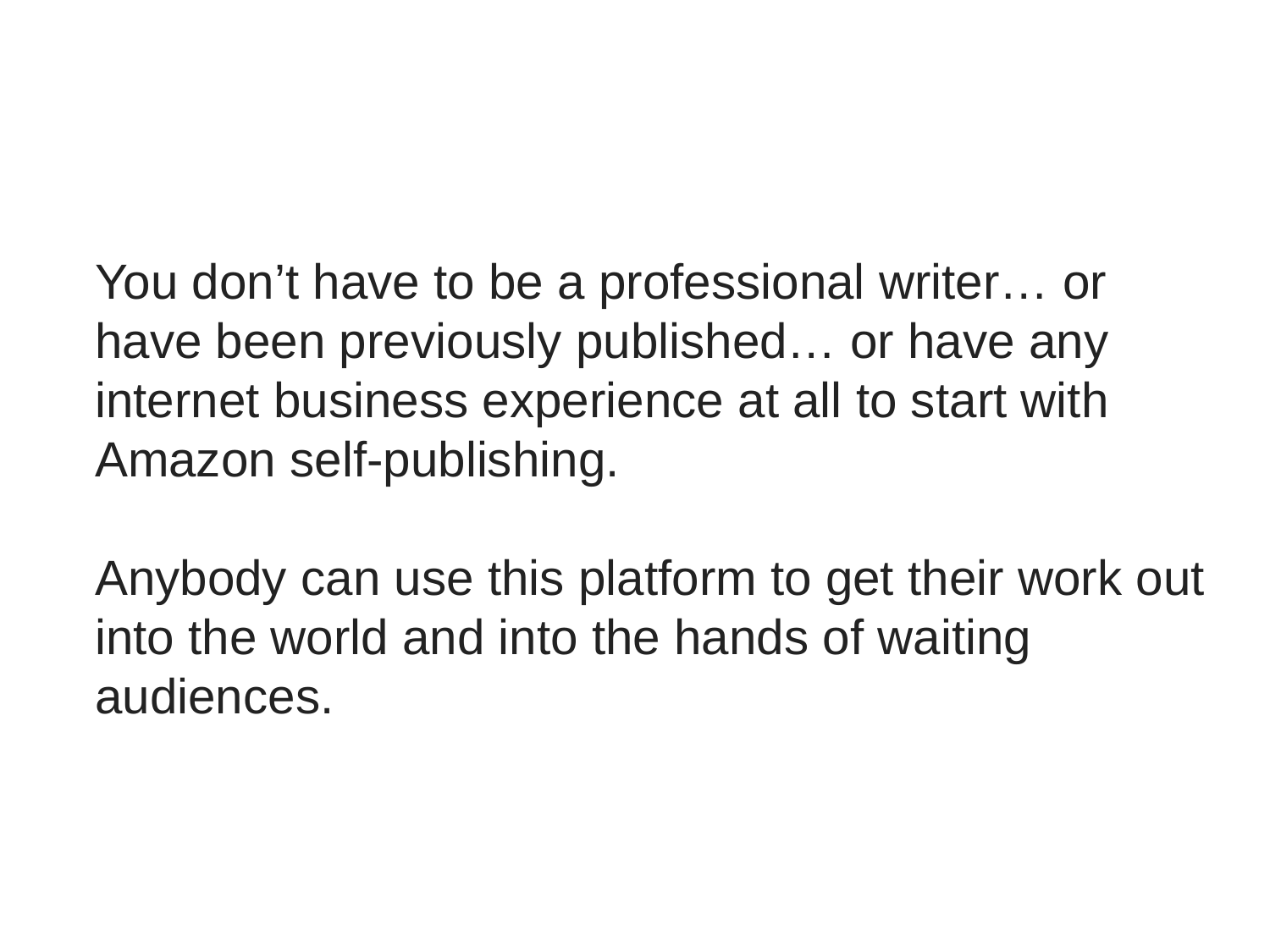

You don’t have to be a professional writer… or have been previously published… or have any internet business experience at all to start with Amazon self-publishing.

Anybody can use this platform to get their work out into the world and into the hands of waiting audiences.